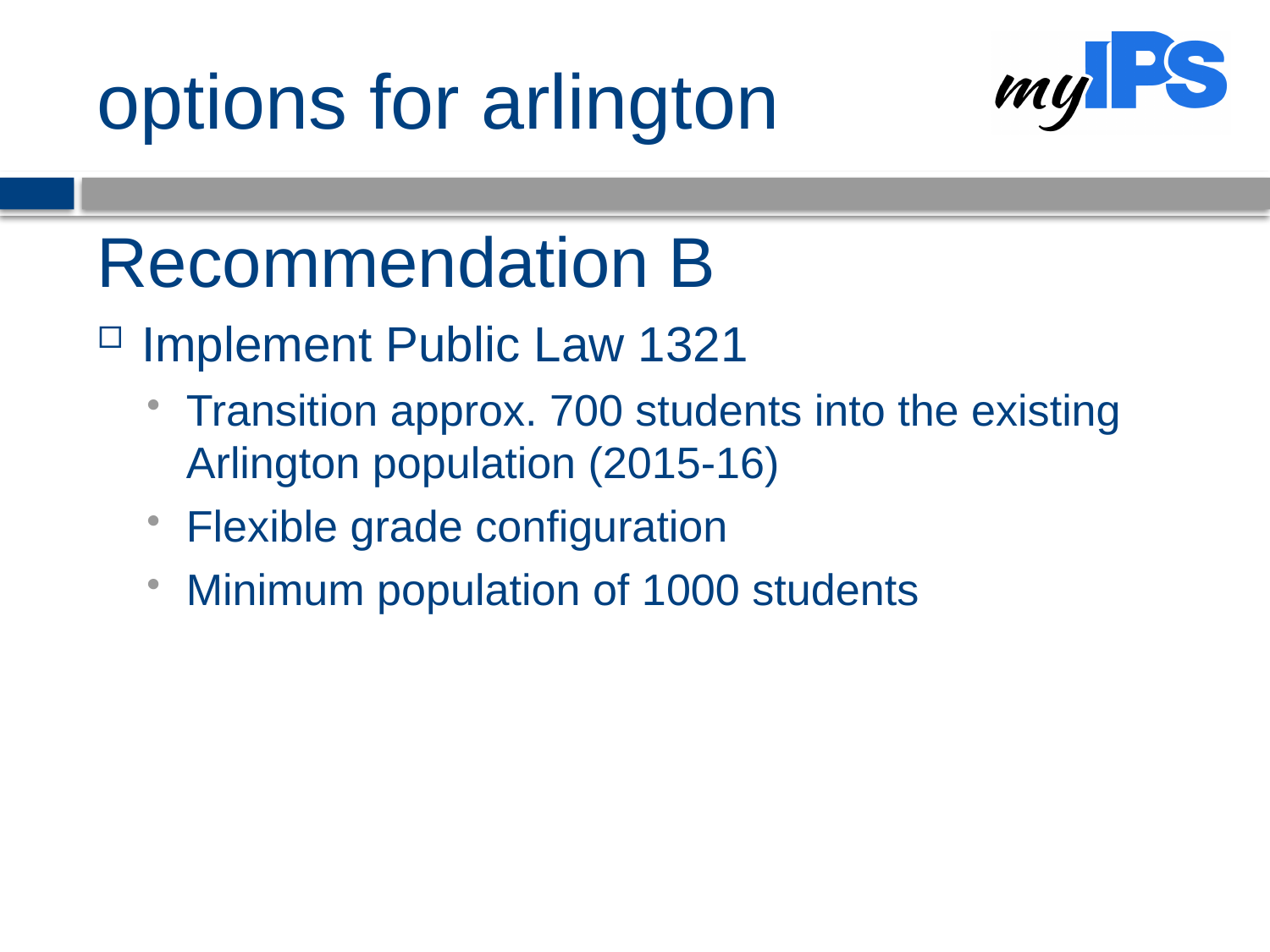

# options for arlington
Recommendation B
Implement Public Law 1321
Transition approx. 700 students into the existing Arlington population (2015-16)
Flexible grade configuration
Minimum population of 1000 students